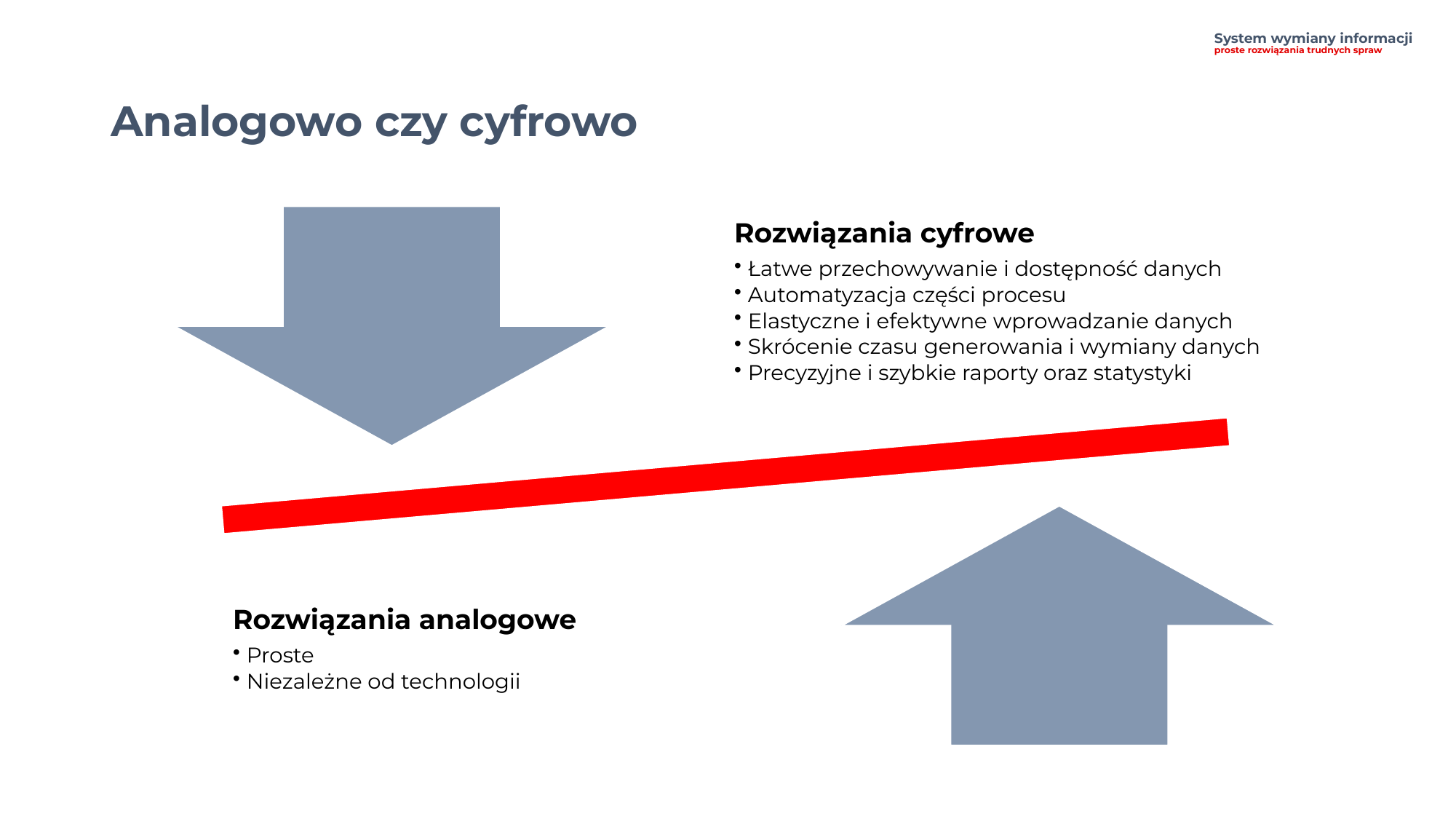

System wymiany informacji
proste rozwiązania trudnych spraw
# Analogowo czy cyfrowo
Rozwiązania cyfrowe
Łatwe przechowywanie i dostępność danych
Automatyzacja części procesu
Elastyczne i efektywne wprowadzanie danych
Skrócenie czasu generowania i wymiany danych
Precyzyjne i szybkie raporty oraz statystyki
Rozwiązania analogowe
Proste
Niezależne od technologii